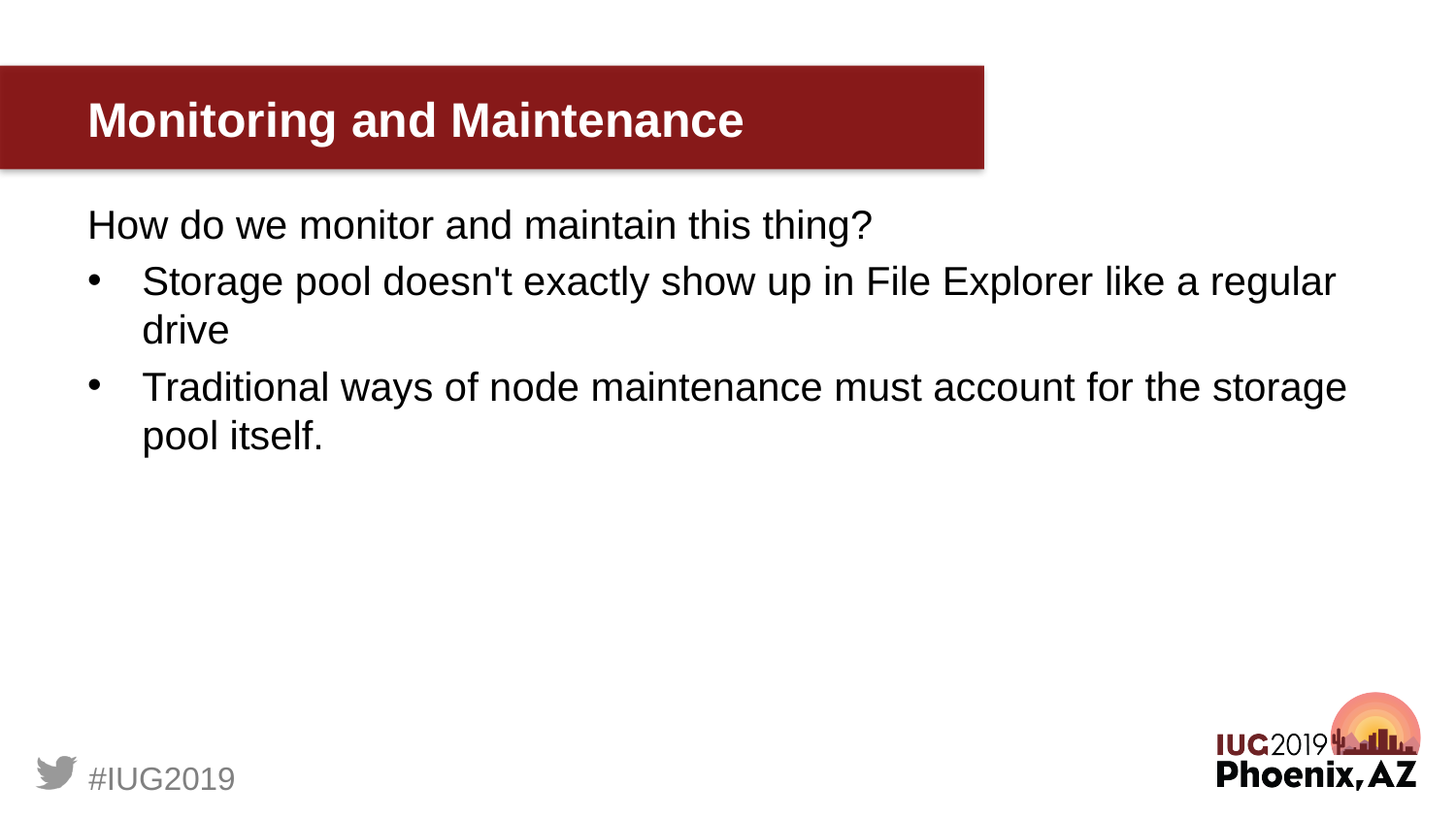

# Monitoring and Maintenance
How do we monitor and maintain this thing?
Storage pool doesn't exactly show up in File Explorer like a regular drive
Traditional ways of node maintenance must account for the storage pool itself.